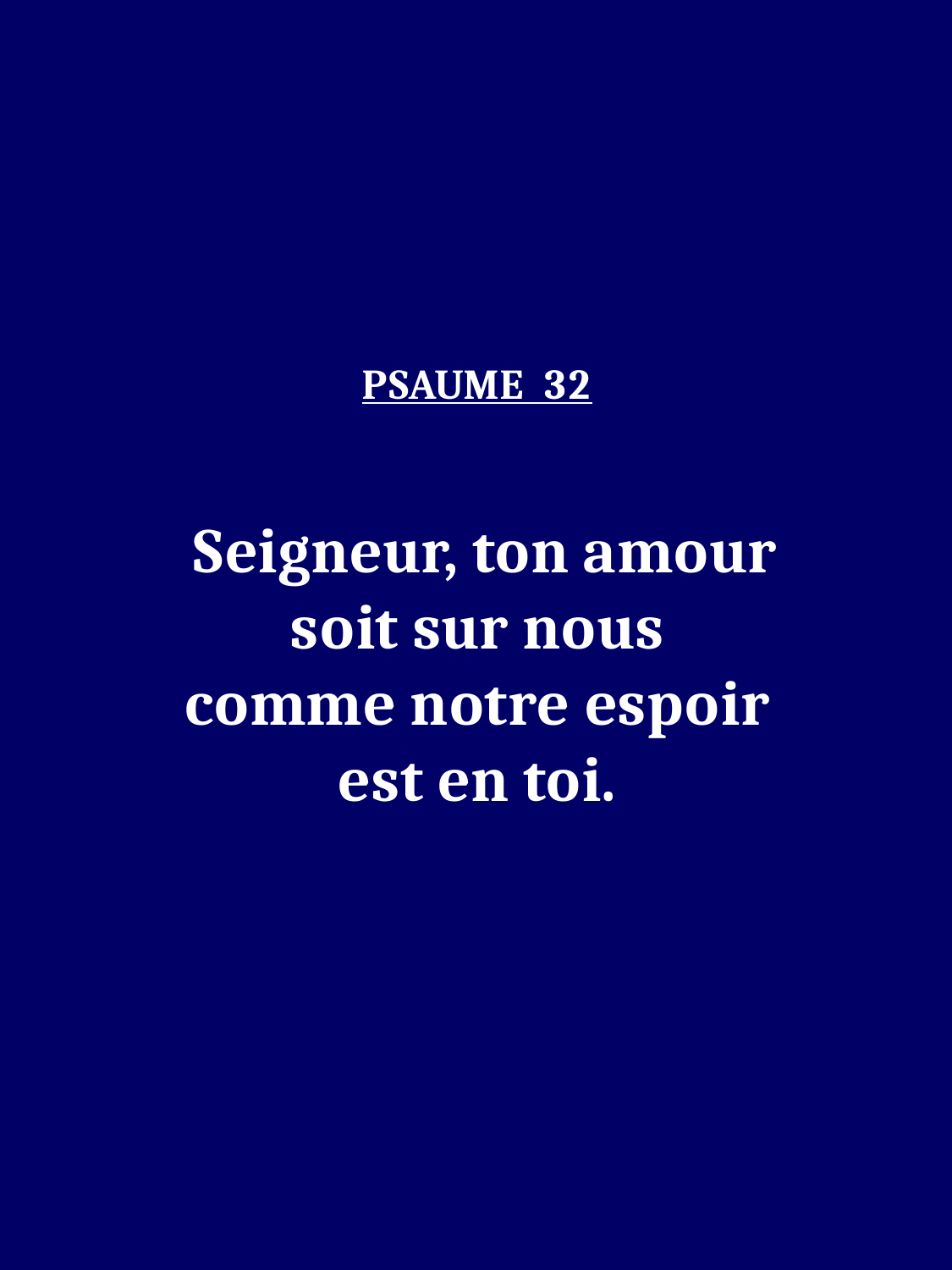

PSAUME  32

 Seigneur, ton amour
soit sur nous
comme notre espoir
est en toi.